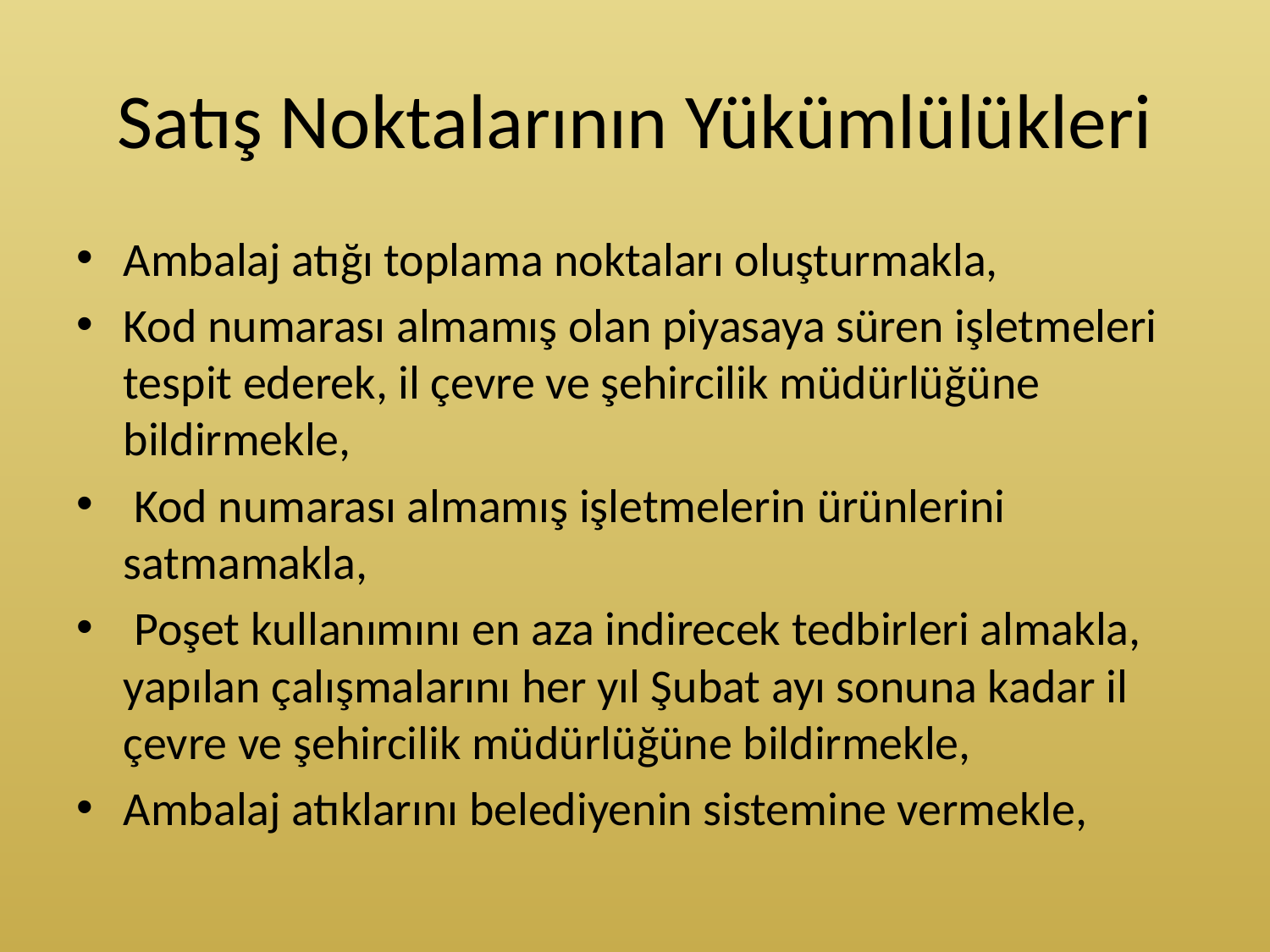

# Satış Noktalarının Yükümlülükleri
Ambalaj atığı toplama noktaları oluşturmakla,
Kod numarası almamış olan piyasaya süren işletmeleri tespit ederek, il çevre ve şehircilik müdürlüğüne bildirmekle,
 Kod numarası almamış işletmelerin ürünlerini satmamakla,
 Poşet kullanımını en aza indirecek tedbirleri almakla, yapılan çalışmalarını her yıl Şubat ayı sonuna kadar il çevre ve şehircilik müdürlüğüne bildirmekle,
Ambalaj atıklarını belediyenin sistemine vermekle,